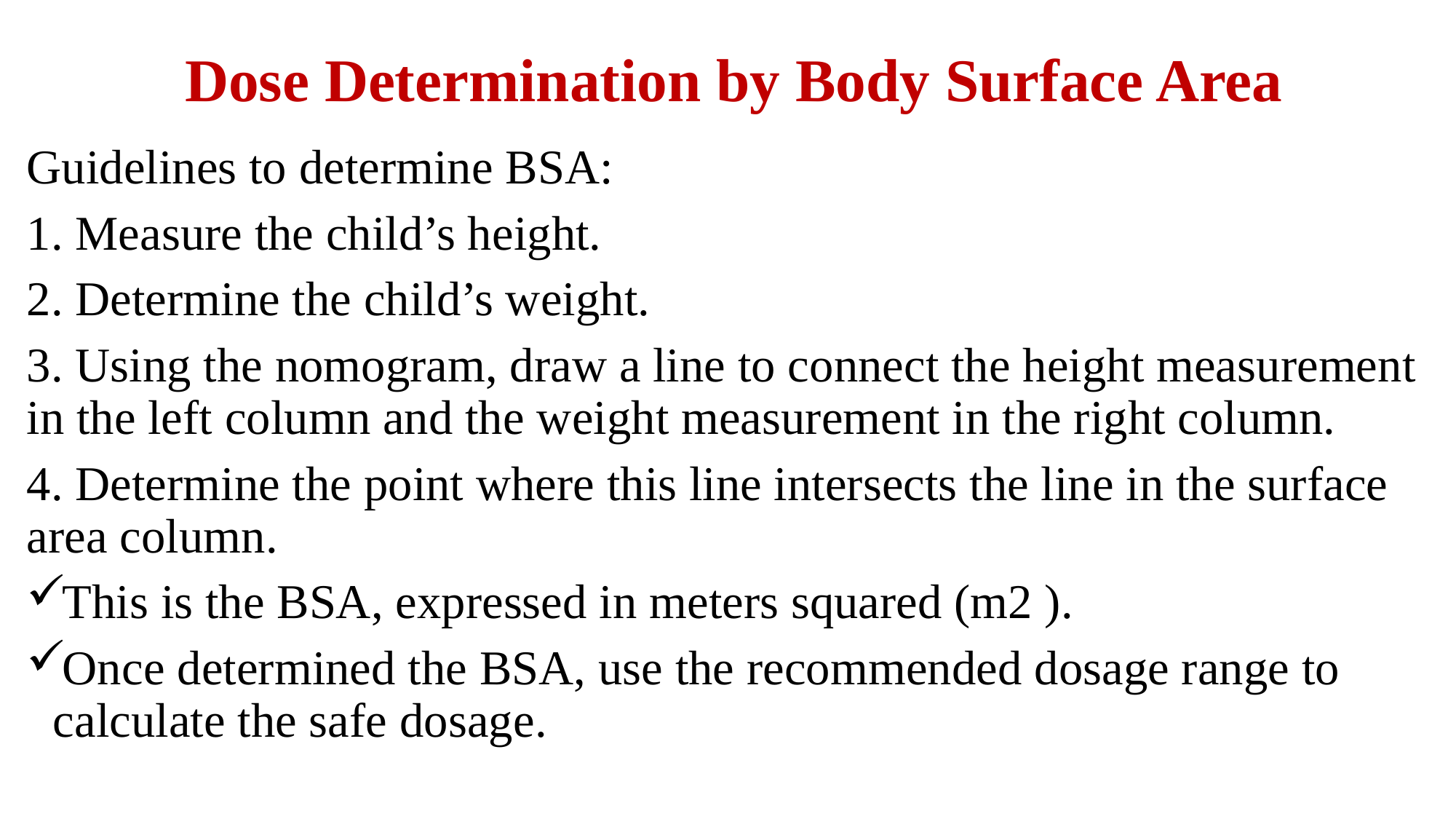

# Dose Determination by Body Surface Area
Guidelines to determine BSA:
1. Measure the child’s height.
2. Determine the child’s weight.
3. Using the nomogram, draw a line to connect the height measurement in the left column and the weight measurement in the right column.
4. Determine the point where this line intersects the line in the surface area column.
This is the BSA, expressed in meters squared (m2 ).
Once determined the BSA, use the recommended dosage range to calculate the safe dosage.